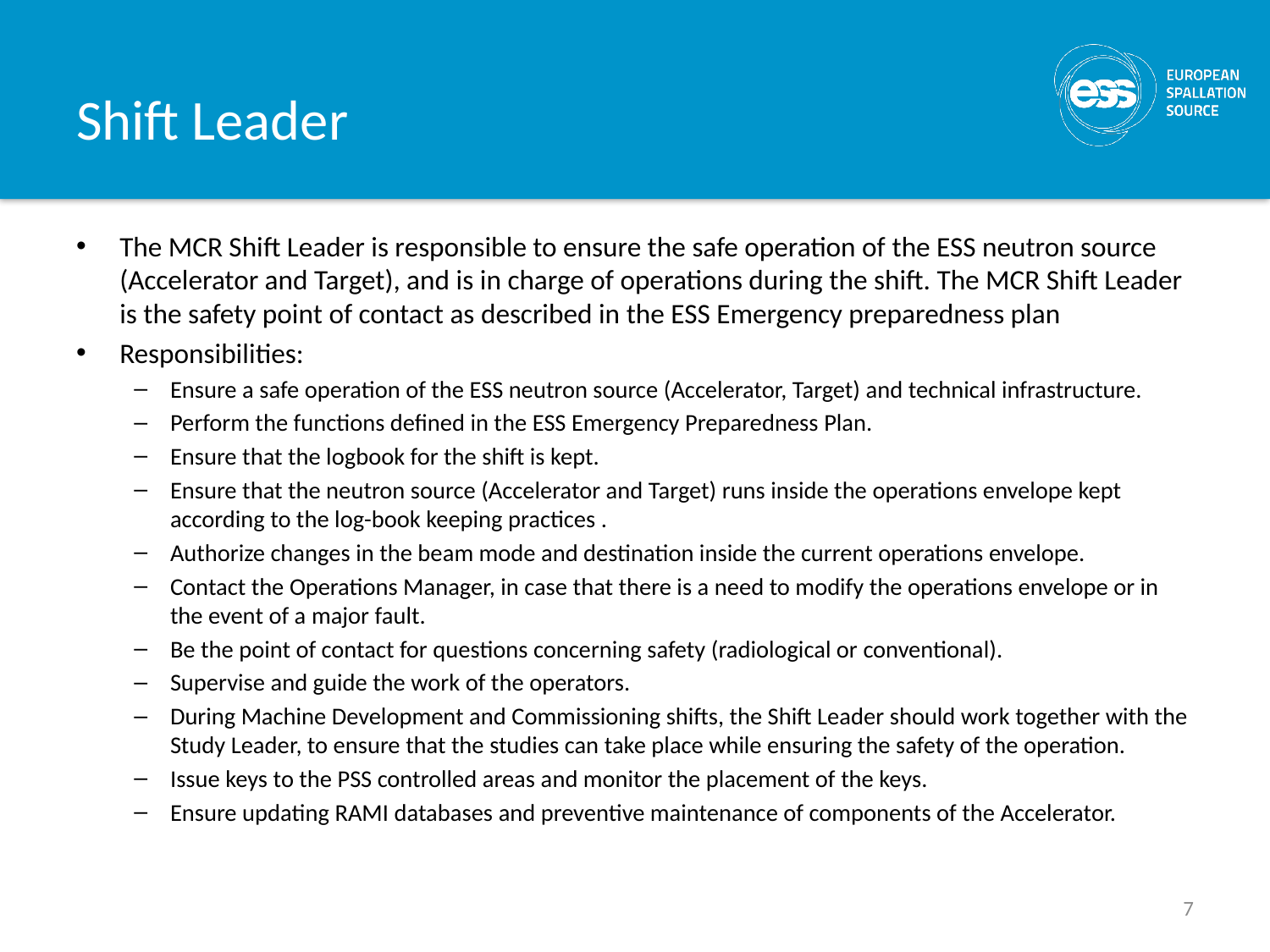

# Shift Leader
The MCR Shift Leader is responsible to ensure the safe operation of the ESS neutron source (Accelerator and Target), and is in charge of operations during the shift. The MCR Shift Leader is the safety point of contact as described in the ESS Emergency preparedness plan
Responsibilities:
Ensure a safe operation of the ESS neutron source (Accelerator, Target) and technical infrastructure.
Perform the functions defined in the ESS Emergency Preparedness Plan.
Ensure that the logbook for the shift is kept.
Ensure that the neutron source (Accelerator and Target) runs inside the operations envelope kept according to the log-book keeping practices .
Authorize changes in the beam mode and destination inside the current operations envelope.
Contact the Operations Manager, in case that there is a need to modify the operations envelope or in the event of a major fault.
Be the point of contact for questions concerning safety (radiological or conventional).
Supervise and guide the work of the operators.
During Machine Development and Commissioning shifts, the Shift Leader should work together with the Study Leader, to ensure that the studies can take place while ensuring the safety of the operation.
Issue keys to the PSS controlled areas and monitor the placement of the keys.
Ensure updating RAMI databases and preventive maintenance of components of the Accelerator.
7